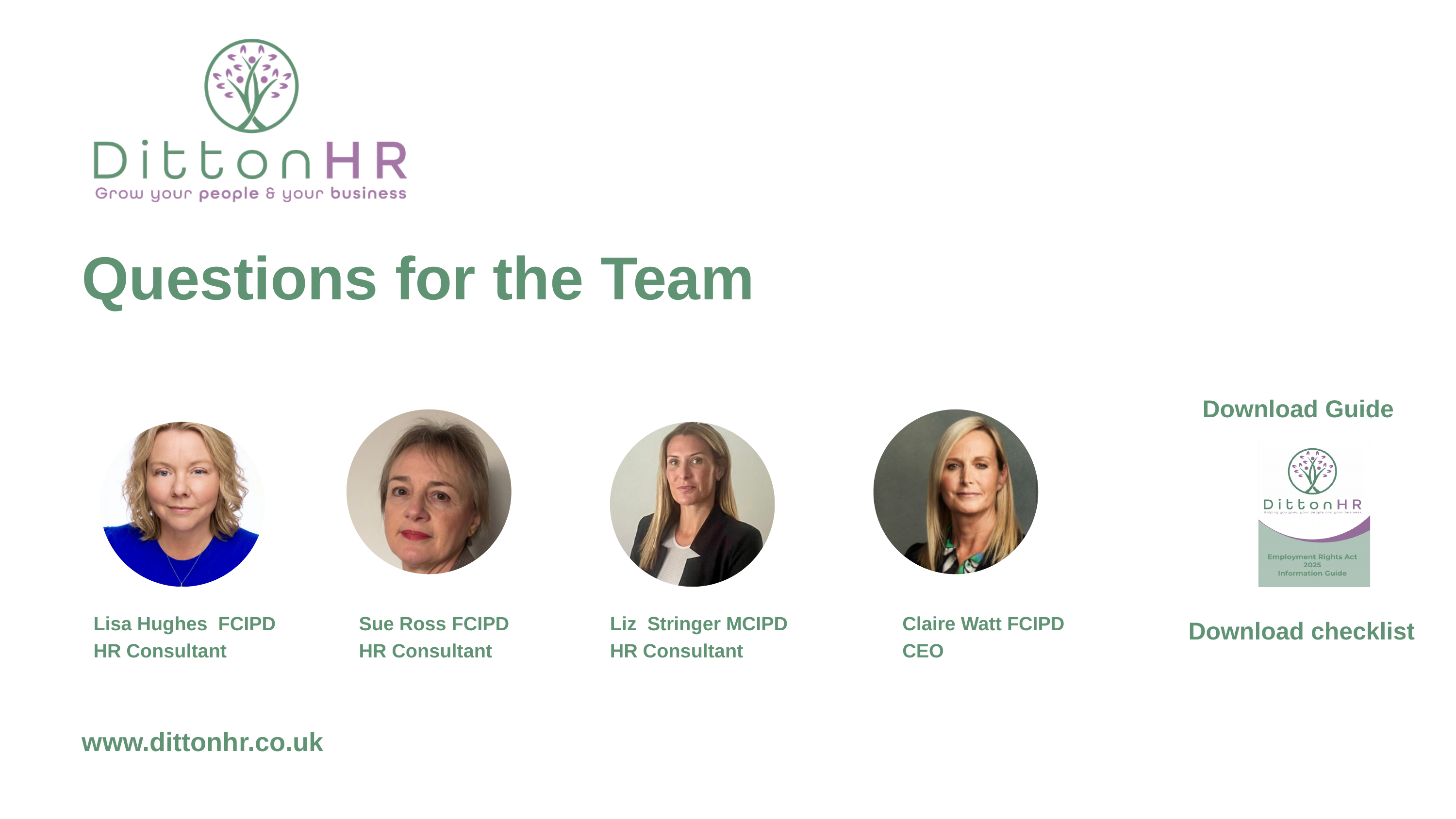

Questions for the Team
Download Guide

Download checklist
Lisa Hughes  FCIPD
HR Consultant
Sue Ross FCIPD
HR Consultant
Liz  Stringer MCIPD
HR Consultant
Claire Watt FCIPD
CEO

www.dittonhr.co.uk